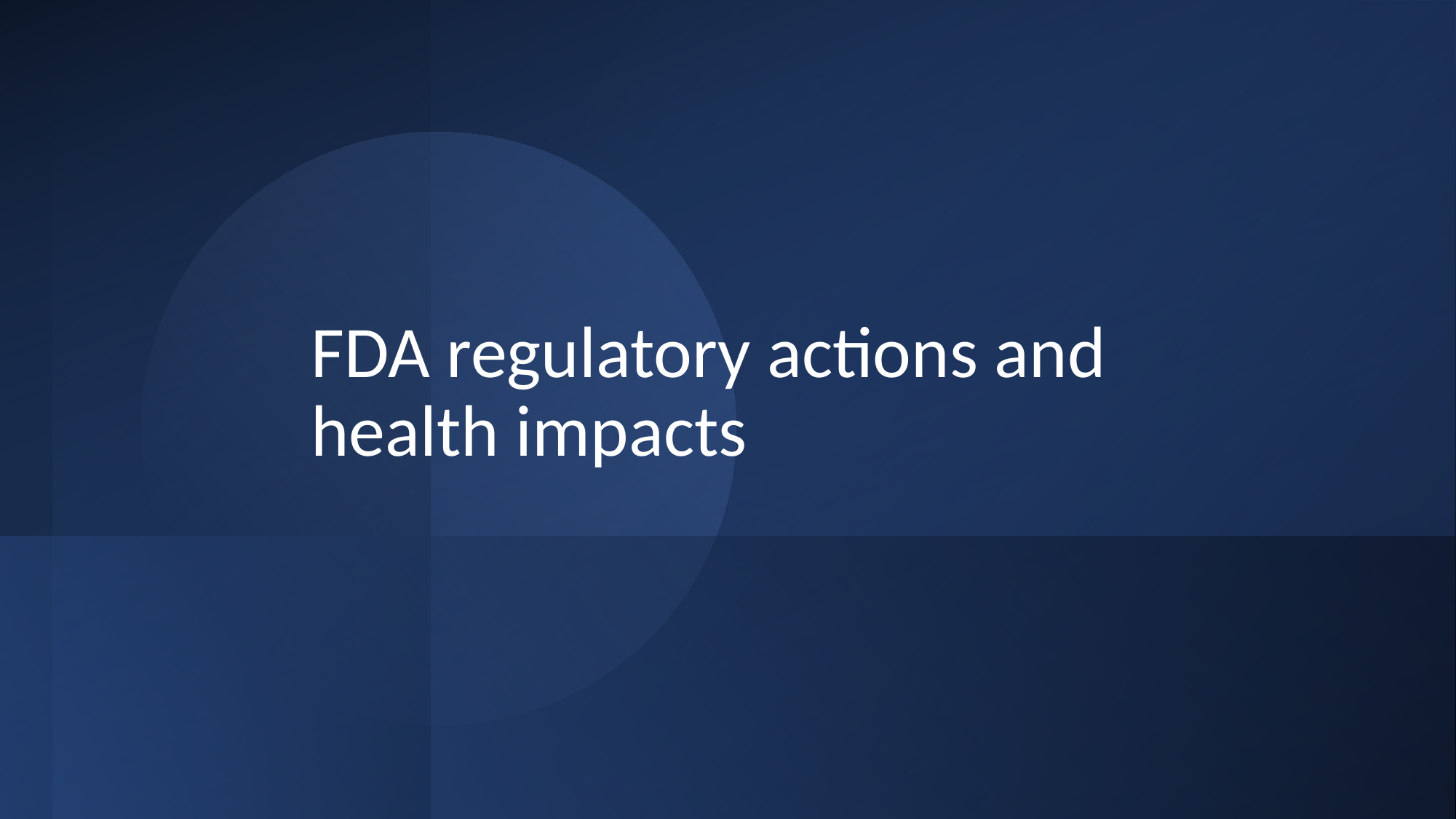

# FDA regulatory actions and health impacts